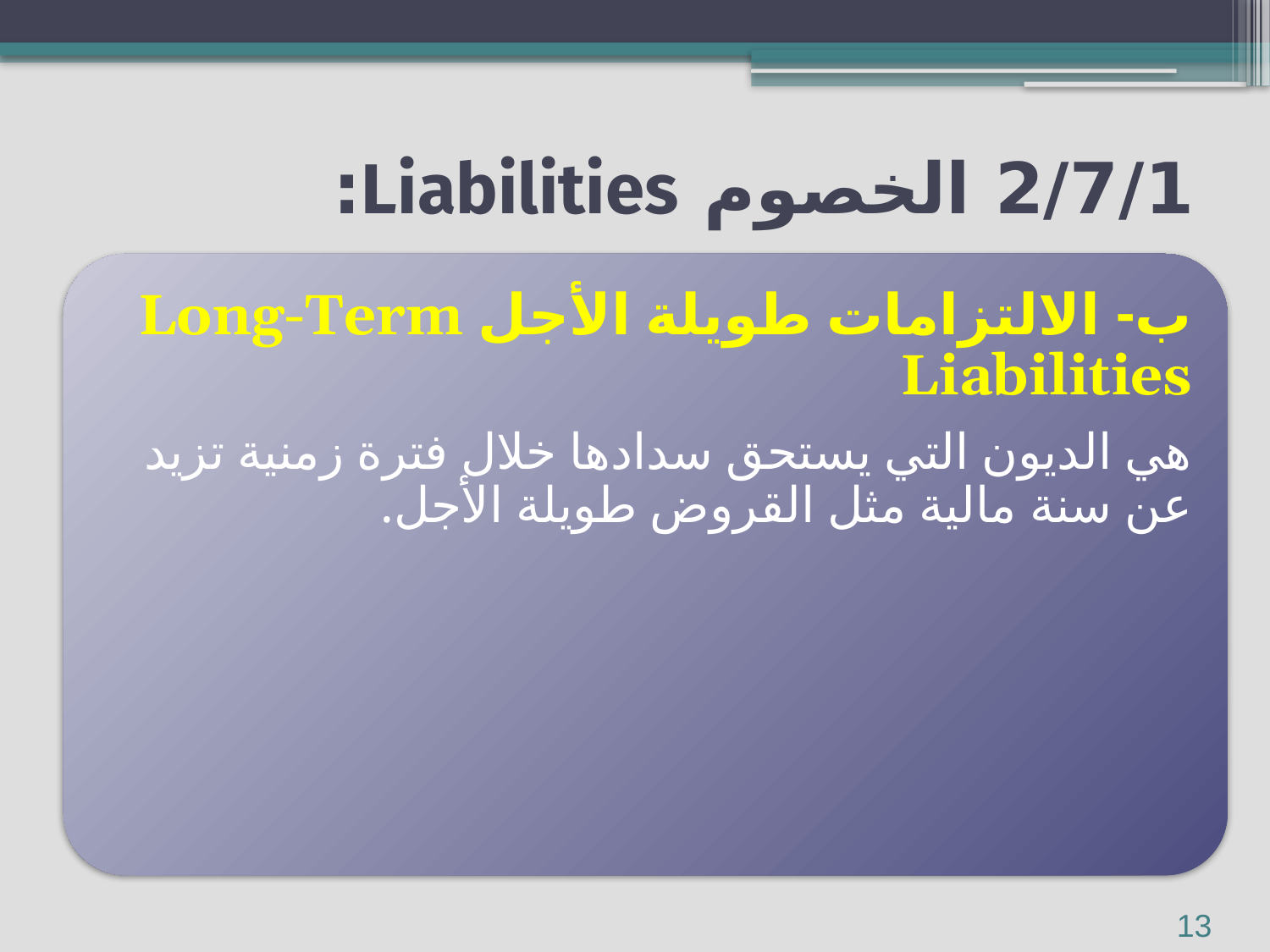

# 2/7/1 الخصوم Liabilities:
ب- الالتزامات طويلة الأجل Long-Term Liabilities
هي الديون التي يستحق سدادها خلال فترة زمنية تزيد عن سنة مالية مثل القروض طويلة الأجل.

13